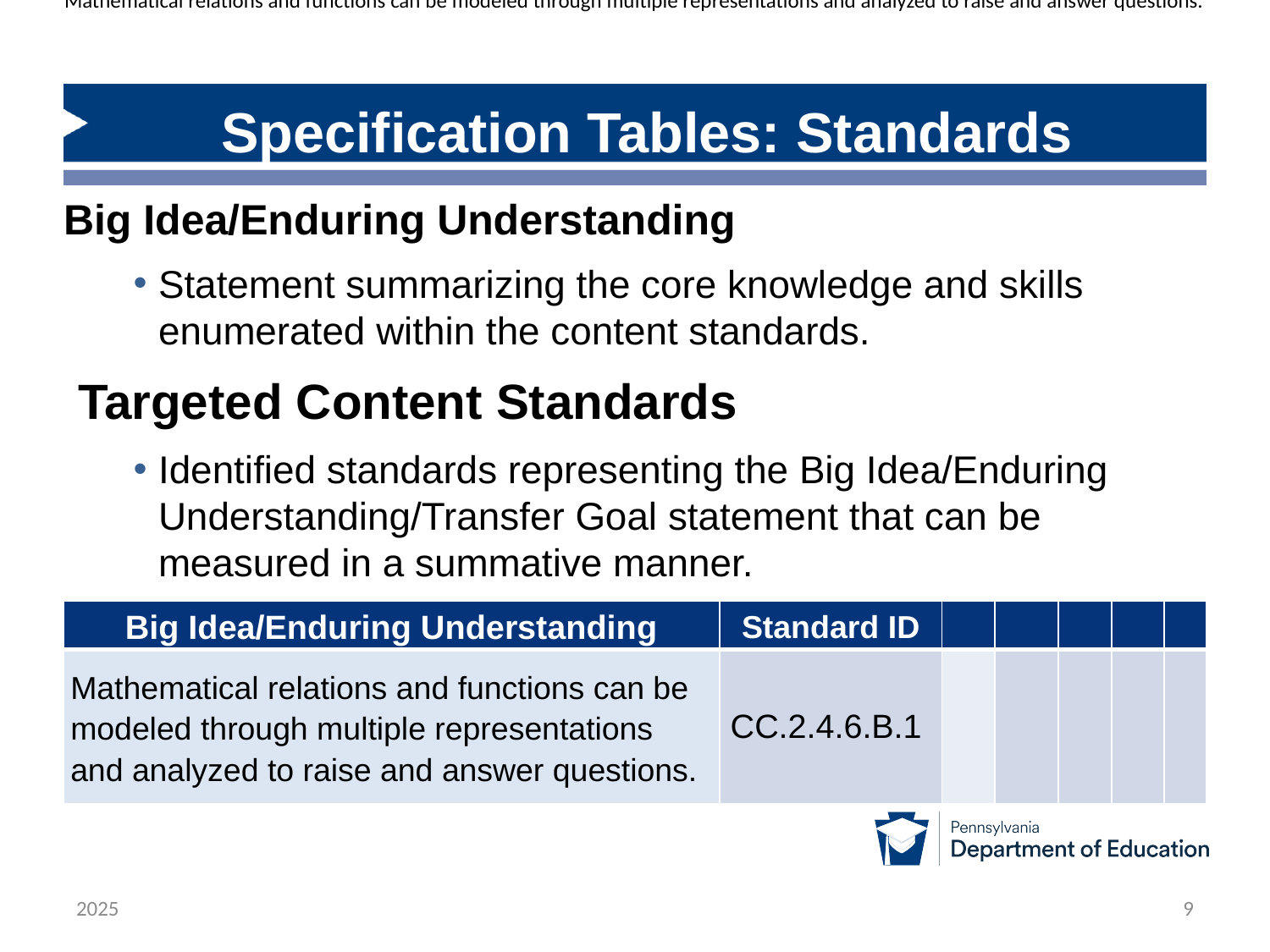

Mathematical relations and functions can be modeled through multiple representations and analyzed to raise and answer questions.
# Specification Tables: Standards
Big Idea/Enduring Understanding
Statement summarizing the core knowledge and skills enumerated within the content standards.
Targeted Content Standards
Identified standards representing the Big Idea/Enduring Understanding/Transfer Goal statement that can be measured in a summative manner.
| Big Idea/Enduring Understanding | Standard ID |  |  |  |  |  |
| --- | --- | --- | --- | --- | --- | --- |
| Mathematical relations and functions can be modeled through multiple representations and analyzed to raise and answer questions. | CC.2.4.6.B.1 |  |  |  |  |  |
2025
9